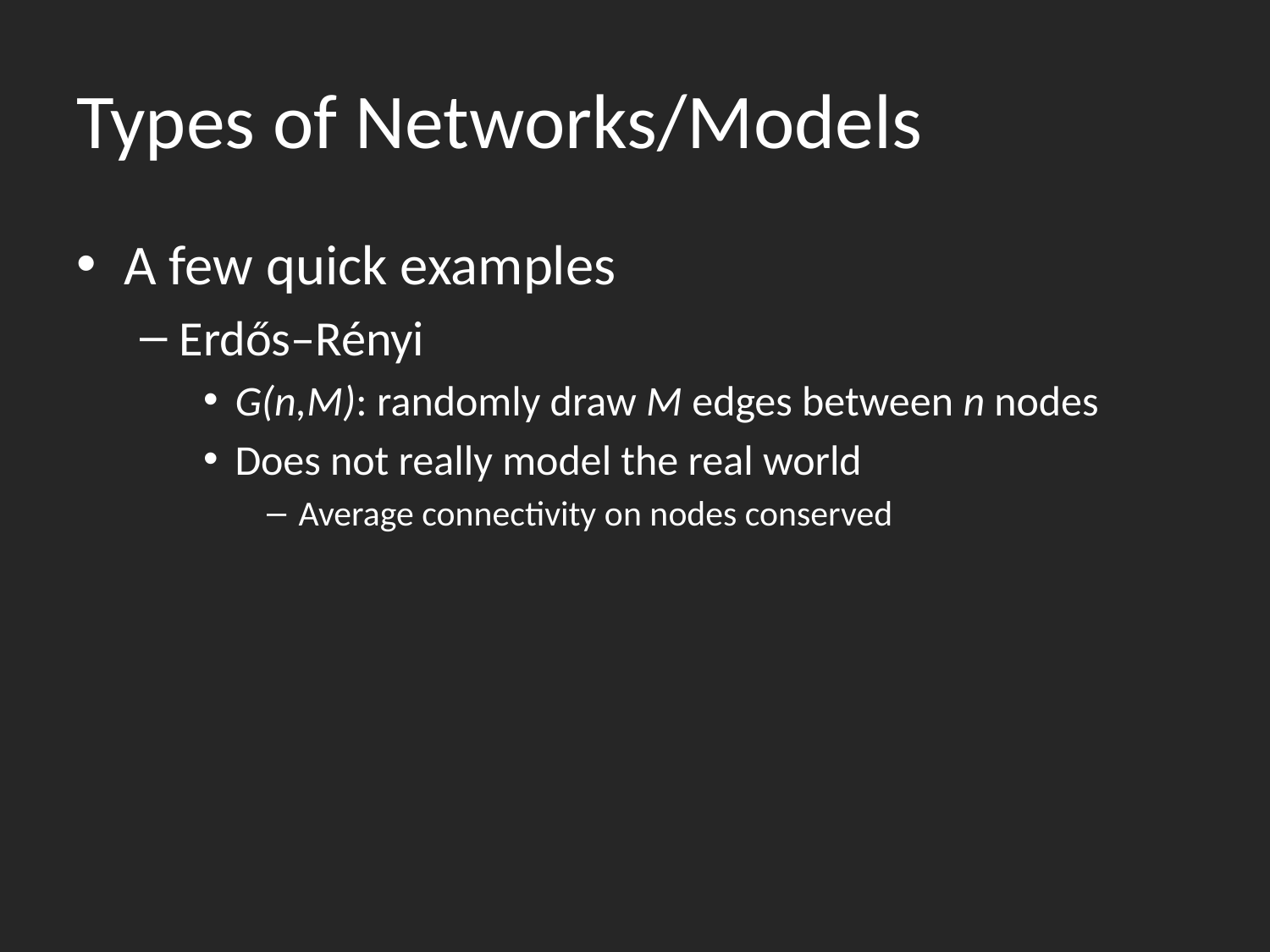

# Types of Networks/Models
A few quick examples
Erdős–Rényi
G(n,M): randomly draw M edges between n nodes
Does not really model the real world
Average connectivity on nodes conserved